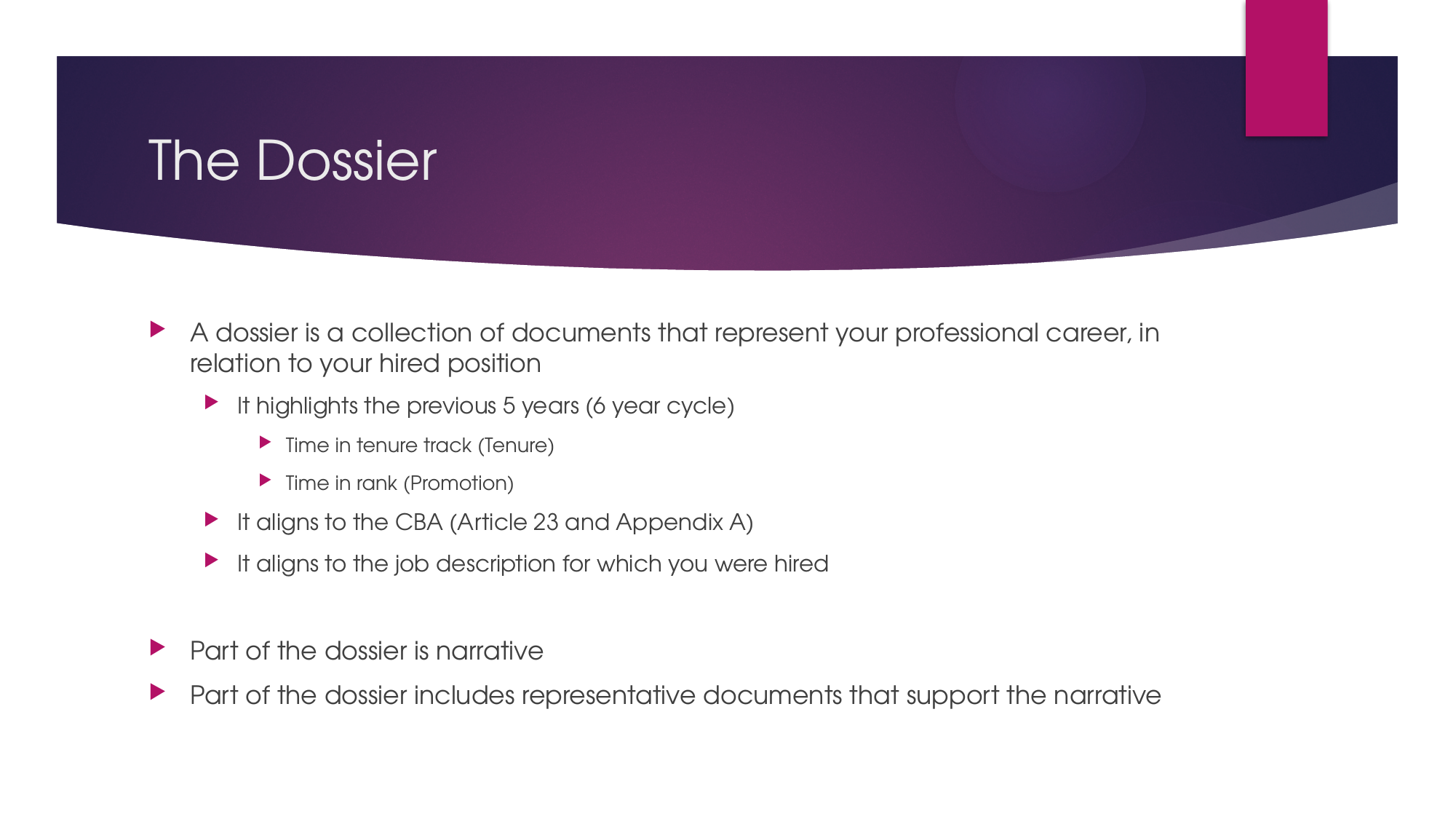

# The Dossier
A dossier is a collection of documents that represent your professional career, in relation to your hired position
It highlights the previous 5 years (6 year cycle)
Time in tenure track (Tenure)
Time in rank (Promotion)
It aligns to the CBA (Article 23 and Appendix A)
It aligns to the job description for which you were hired

Part of the dossier is narrative
Part of the dossier includes representative documents that support the narrative